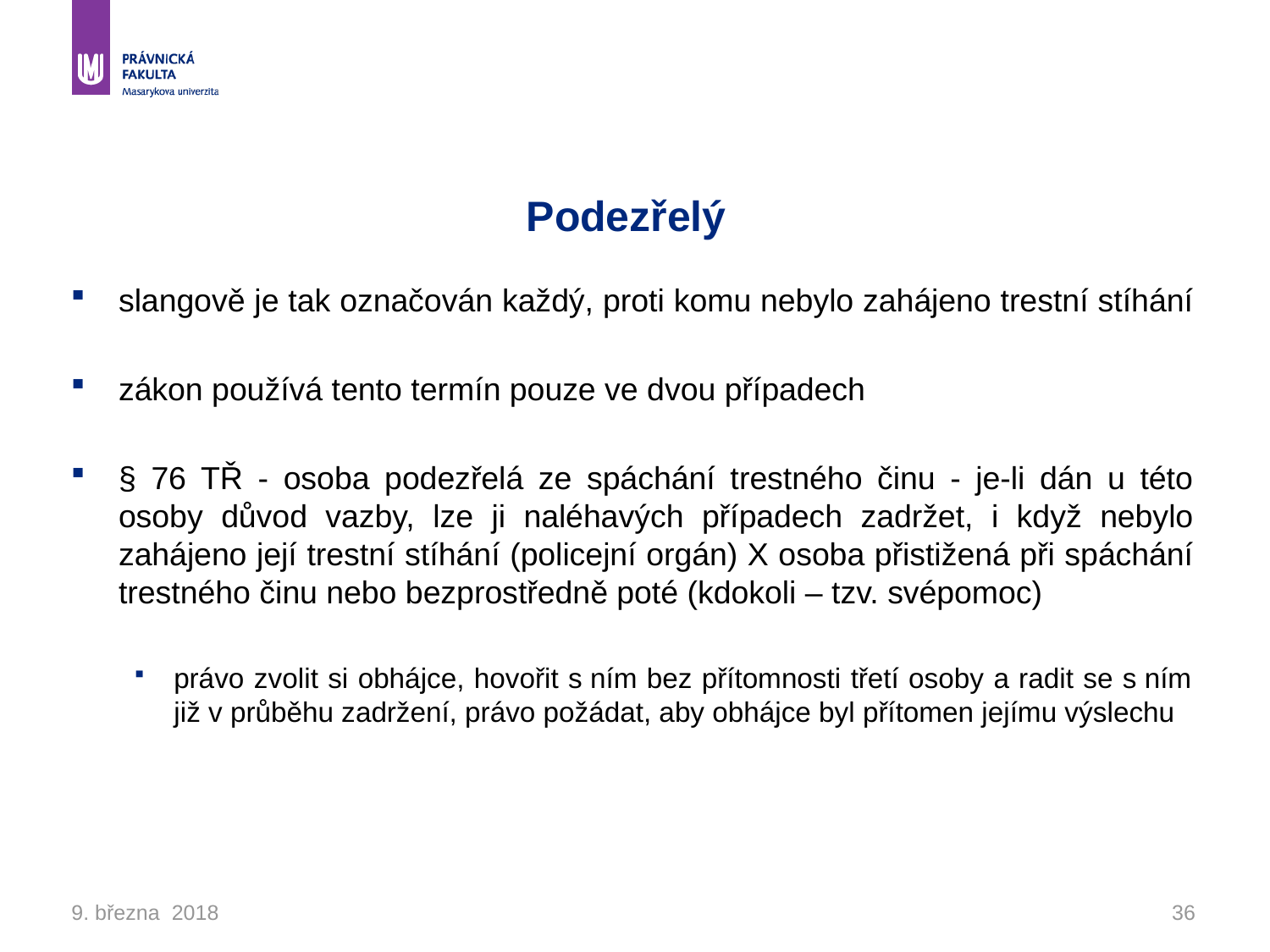

# Podezřelý
slangově je tak označován každý, proti komu nebylo zahájeno trestní stíhání

zákon používá tento termín pouze ve dvou případech

§ 76 TŘ - osoba podezřelá ze spáchání trestného činu - je-li dán u této osoby důvod vazby, lze ji naléhavých případech zadržet, i když nebylo zahájeno její trestní stíhání (policejní orgán) X osoba přistižená při spáchání trestného činu nebo bezprostředně poté (kdokoli – tzv. svépomoc)

právo zvolit si obhájce, hovořit s ním bez přítomnosti třetí osoby a radit se s ním již v průběhu zadržení, právo požádat, aby obhájce byl přítomen jejímu výslechu

9. března  2018
36